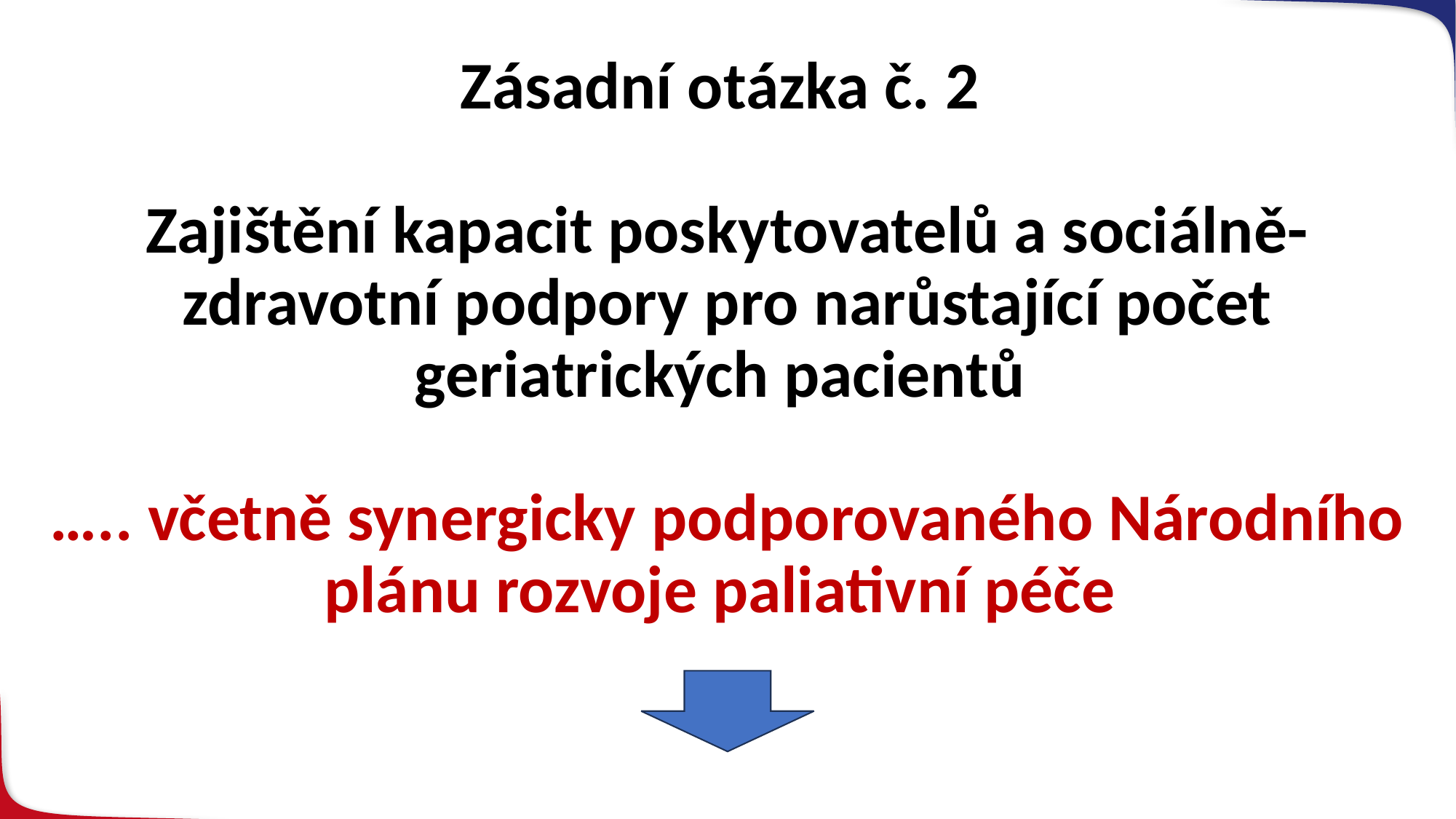

Zásadní otázka č. 2

Zajištění kapacit poskytovatelů a sociálně-zdravotní podpory pro narůstající počet geriatrických pacientů

….. včetně synergicky podporovaného Národního plánu rozvoje paliativní péče